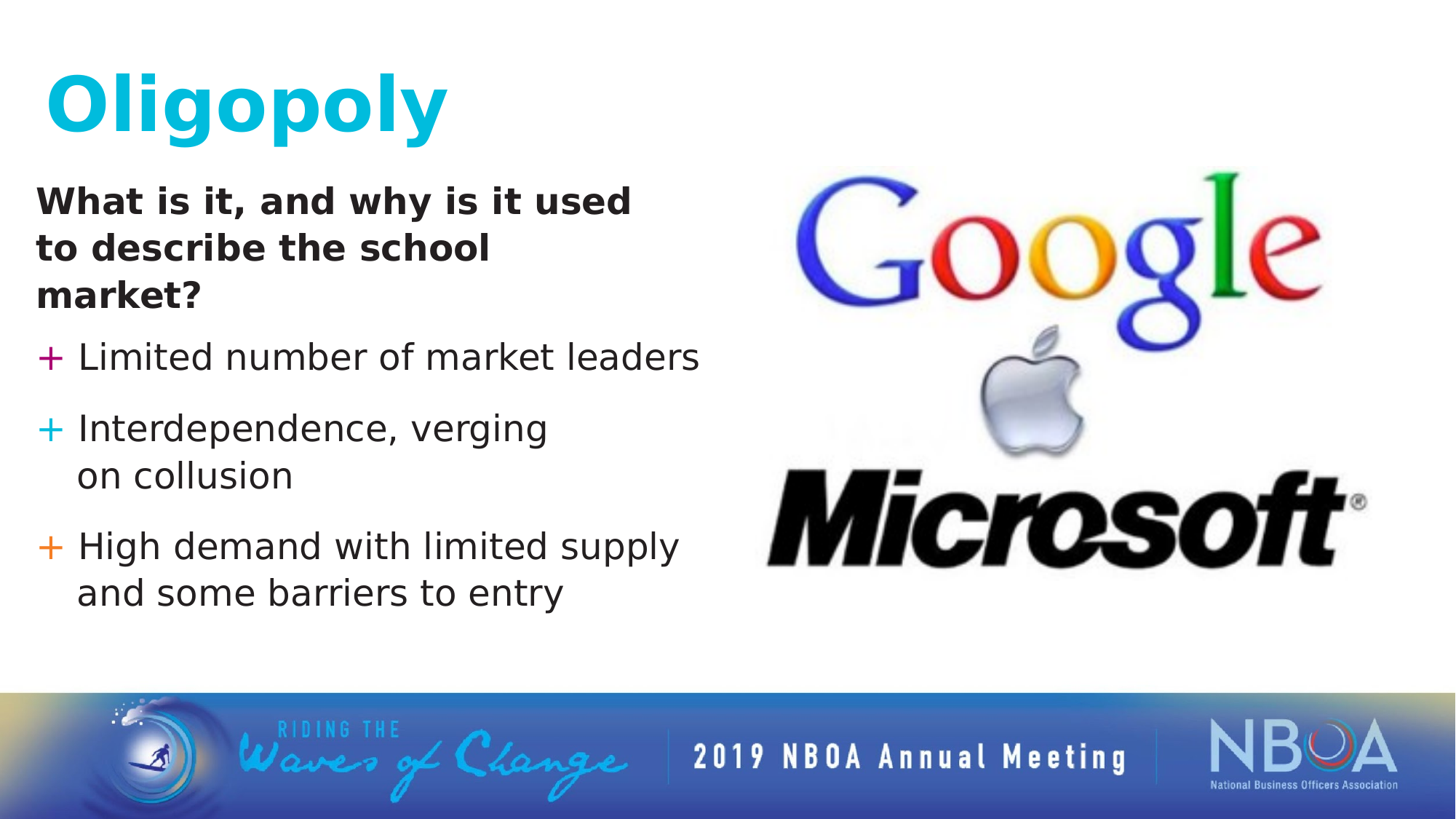

# Oligopoly

What is it, and why is it used to describe the school market?
+ Limited number of market leaders
+ Interdependence, verging on collusion
+ High demand with limited supply and some barriers to entry